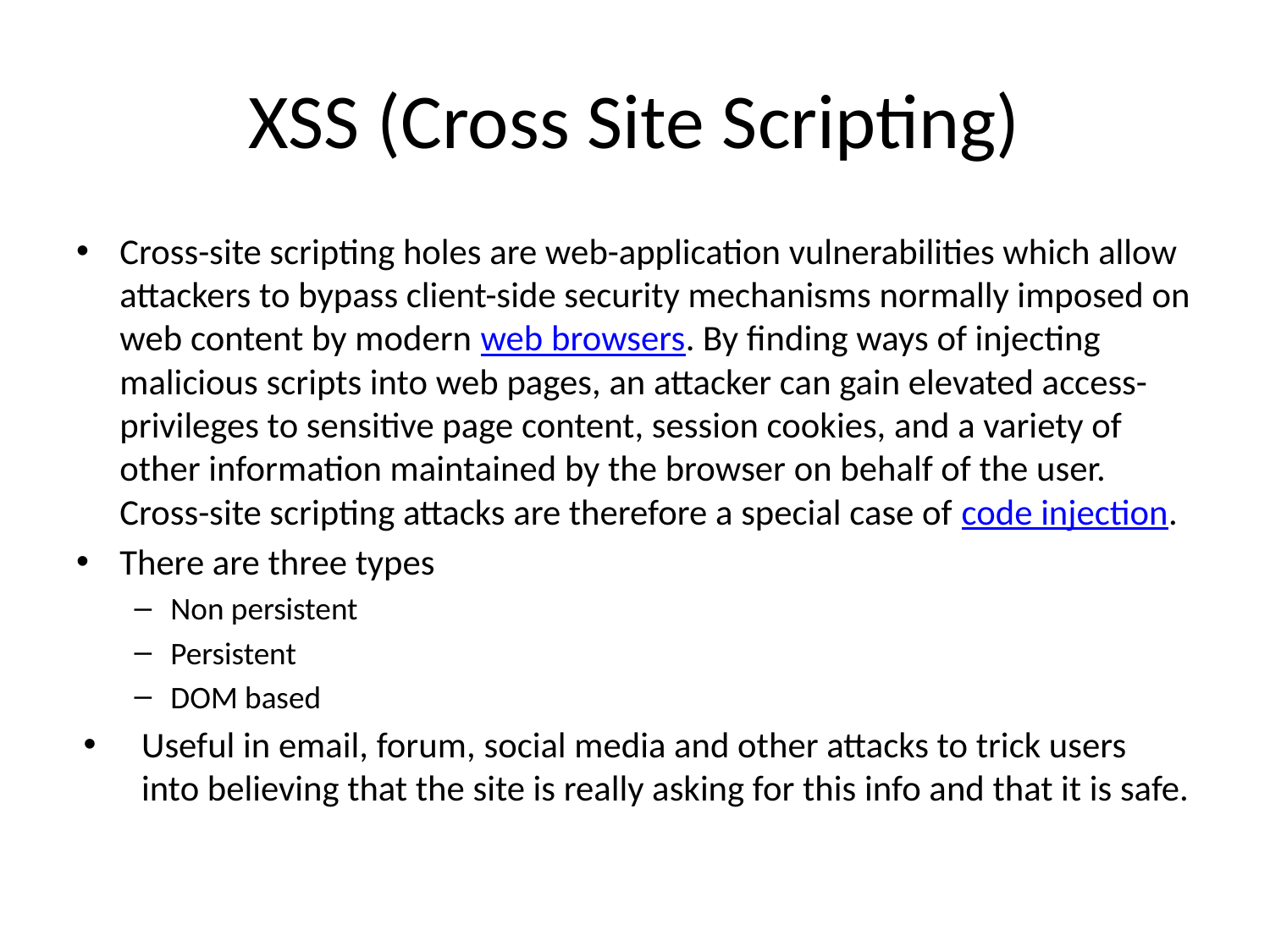

# XSS (Cross Site Scripting)
Cross-site scripting holes are web-application vulnerabilities which allow attackers to bypass client-side security mechanisms normally imposed on web content by modern web browsers. By finding ways of injecting malicious scripts into web pages, an attacker can gain elevated access-privileges to sensitive page content, session cookies, and a variety of other information maintained by the browser on behalf of the user. Cross-site scripting attacks are therefore a special case of code injection.
There are three types
Non persistent
Persistent
DOM based
Useful in email, forum, social media and other attacks to trick users into believing that the site is really asking for this info and that it is safe.